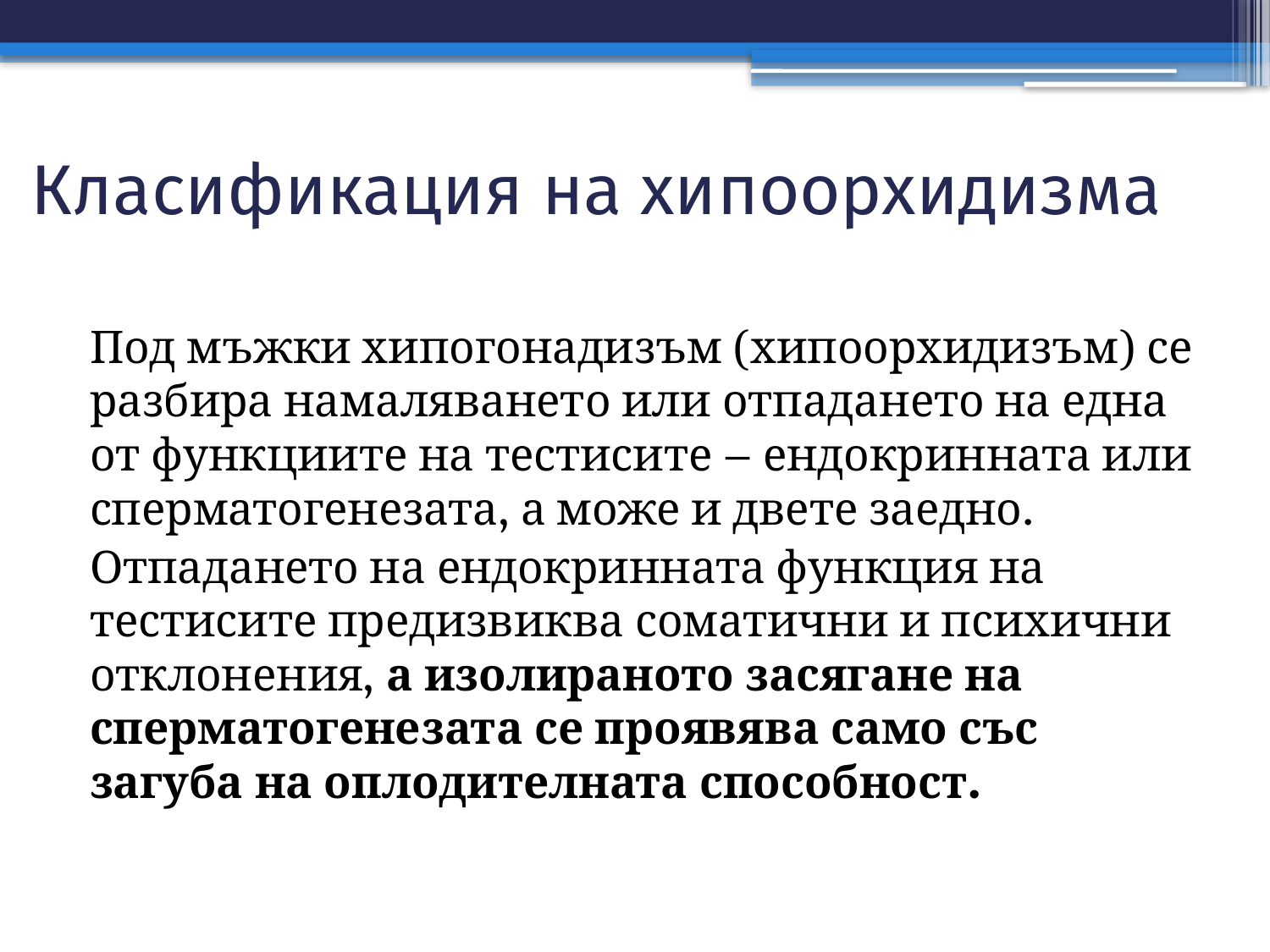

# Класификация на хипоорхидизма
Под мъжки хипогонадизъм (хипоорхидизъм) се разбира намаляването или отпадането на една от функциите на тестисите – ендокринната или сперматогенезата, а може и двете заедно.
Отпадането на ендокринната функция на тестисите предизвиква соматични и психични отклонения, а изолираното засягане на сперматогенезата се проявява само със загуба на оплодителната способност.